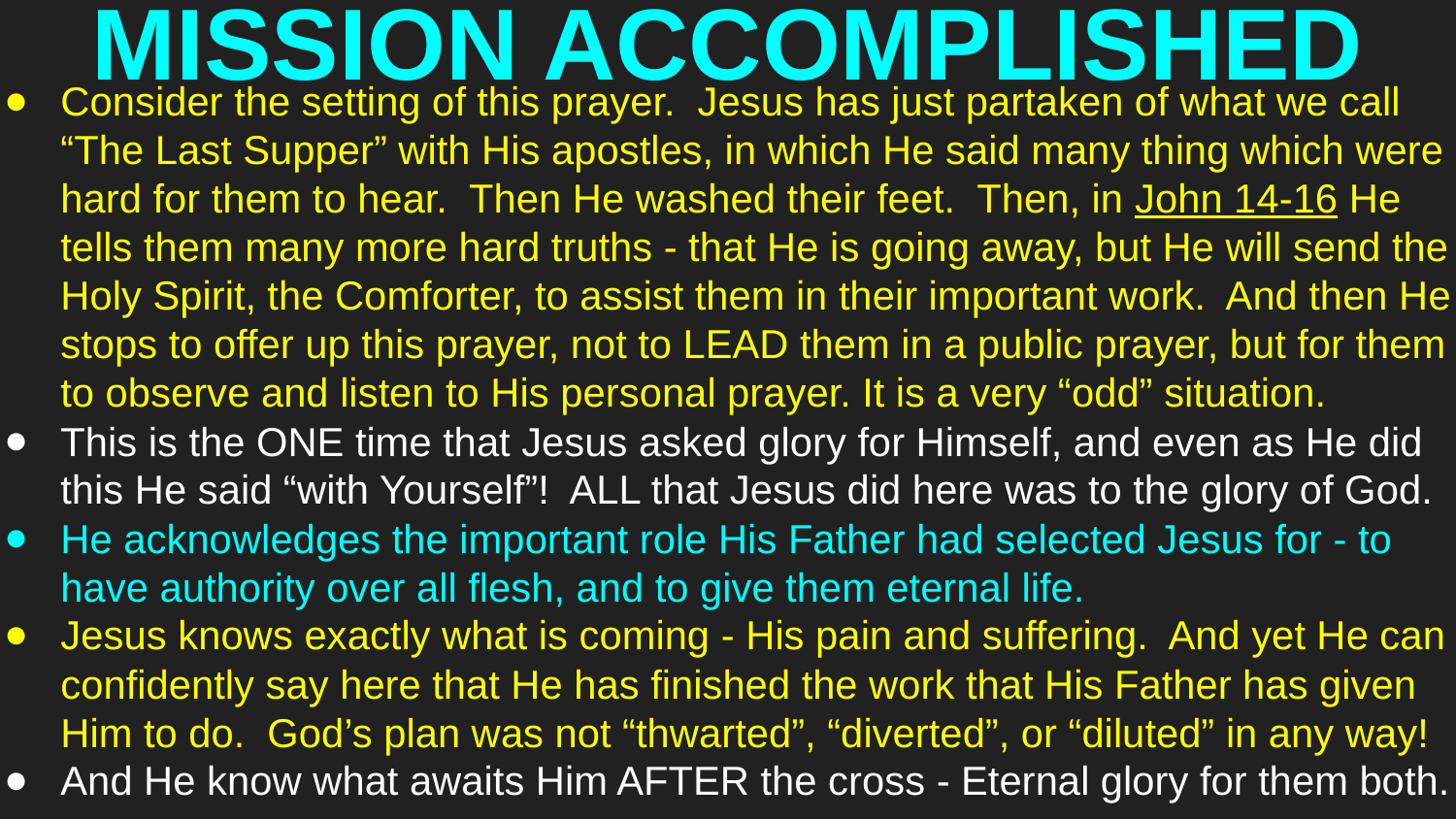

# MISSION ACCOMPLISHED
Consider the setting of this prayer.  Jesus has just partaken of what we call “The Last Supper” with His apostles, in which He said many thing which were hard for them to hear.  Then He washed their feet.  Then, in John 14-16 He tells them many more hard truths - that He is going away, but He will send the Holy Spirit, the Comforter, to assist them in their important work.  And then He stops to offer up this prayer, not to LEAD them in a public prayer, but for them to observe and listen to His personal prayer. It is a very “odd” situation.
This is the ONE time that Jesus asked glory for Himself, and even as He did this He said “with Yourself”!  ALL that Jesus did here was to the glory of God.
He acknowledges the important role His Father had selected Jesus for - to have authority over all flesh, and to give them eternal life.
Jesus knows exactly what is coming - His pain and suffering.  And yet He can confidently say here that He has finished the work that His Father has given Him to do.  God’s plan was not “thwarted”, “diverted”, or “diluted” in any way!
And He know what awaits Him AFTER the cross - Eternal glory for them both.